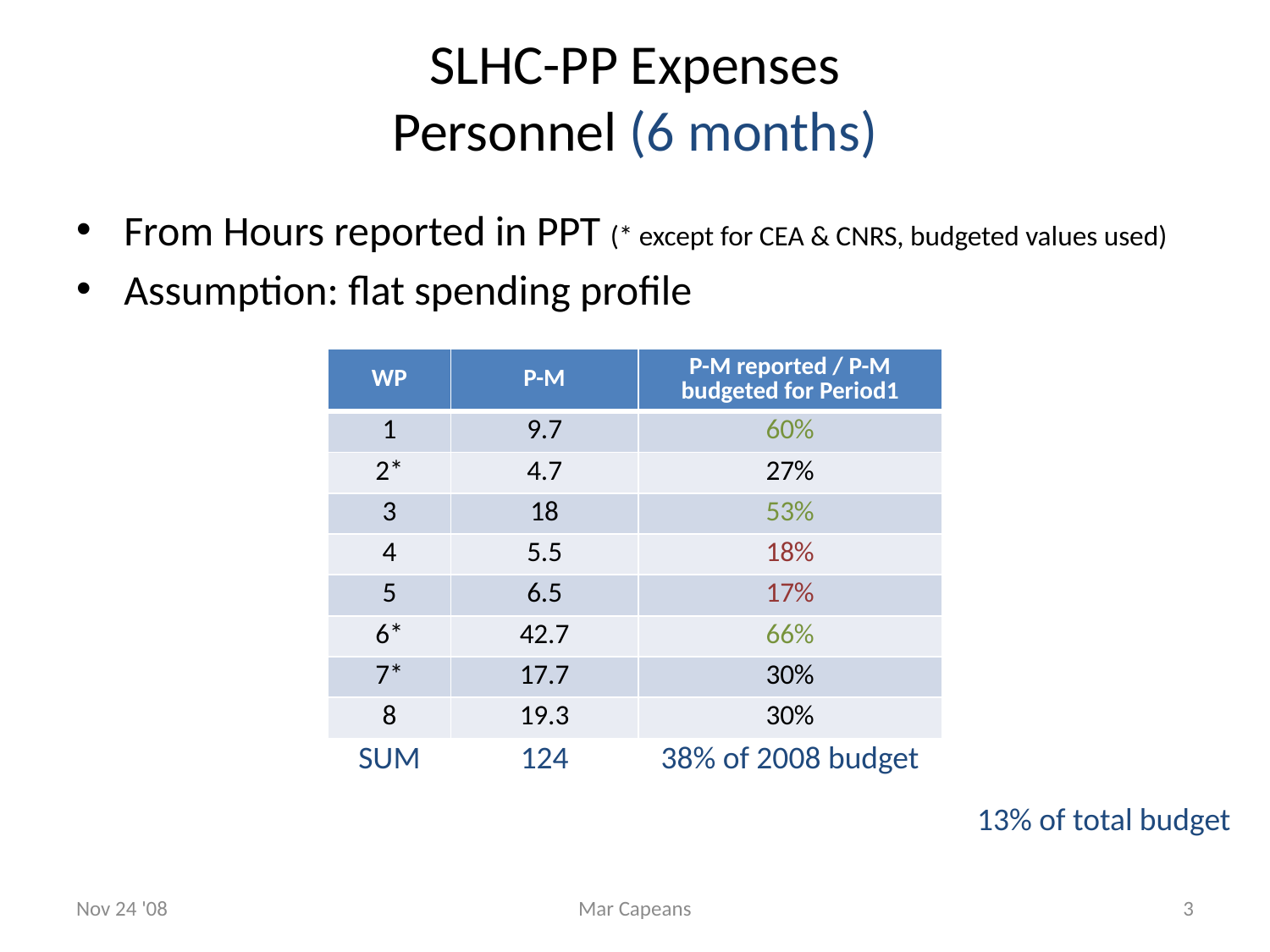

# SLHC-PP Expenses Personnel (6 months)
From Hours reported in PPT (* except for CEA & CNRS, budgeted values used)
Assumption: flat spending profile
| WP | P-M | P-M reported / P-M budgeted for Period1 |
| --- | --- | --- |
| 1 | 9.7 | 60% |
| 2\* | 4.7 | 27% |
| 3 | 18 | 53% |
| 4 | 5.5 | 18% |
| 5 | 6.5 | 17% |
| 6\* | 42.7 | 66% |
| 7\* | 17.7 | 30% |
| 8 | 19.3 | 30% |
| SUM | 124 | 38% of 2008 budget |
13% of total budget
Nov 24 '08
Mar Capeans
3